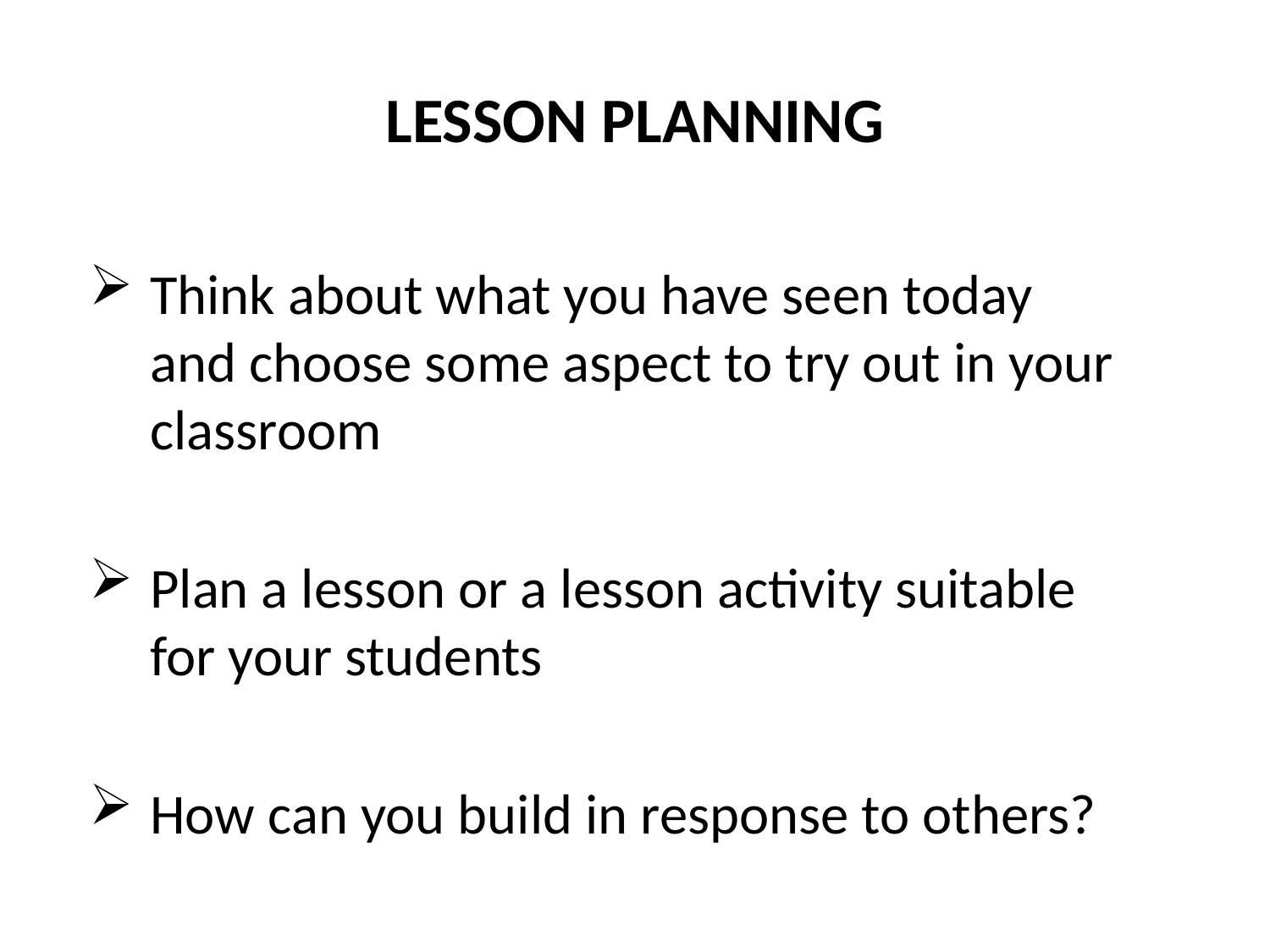

# LESSON PLANNING
Think about what you have seen today and choose some aspect to try out in your classroom

Plan a lesson or a lesson activity suitable for your students

How can you build in response to others?